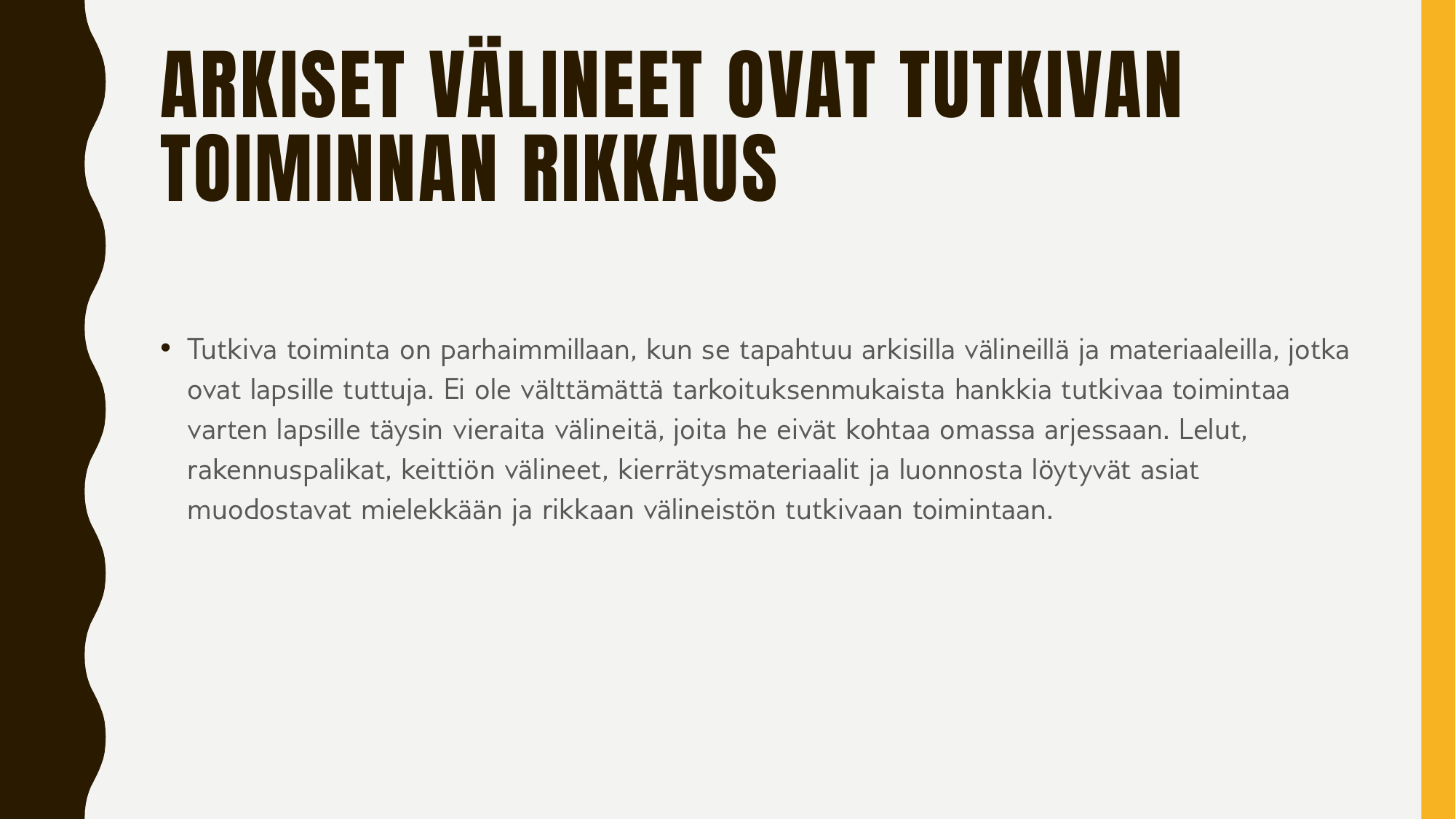

# Arkiset välineet ovat tutkivan toiminnan rikkaus

Tutkiva toiminta on parhaimmillaan, kun se tapahtuu arkisilla välineillä ja materiaaleilla, jotka ovat lapsille tuttuja. Ei ole välttämättä tarkoituksenmukaista hankkia tutkivaa toimintaa varten lapsille täysin vieraita välineitä, joita he eivät kohtaa omassa arjessaan. Lelut, rakennuspalikat, keittiön välineet, kierrätysmateriaalit ja luonnosta löytyvät asiat muodostavat mielekkään ja rikkaan välineistön tutkivaan toimintaan.